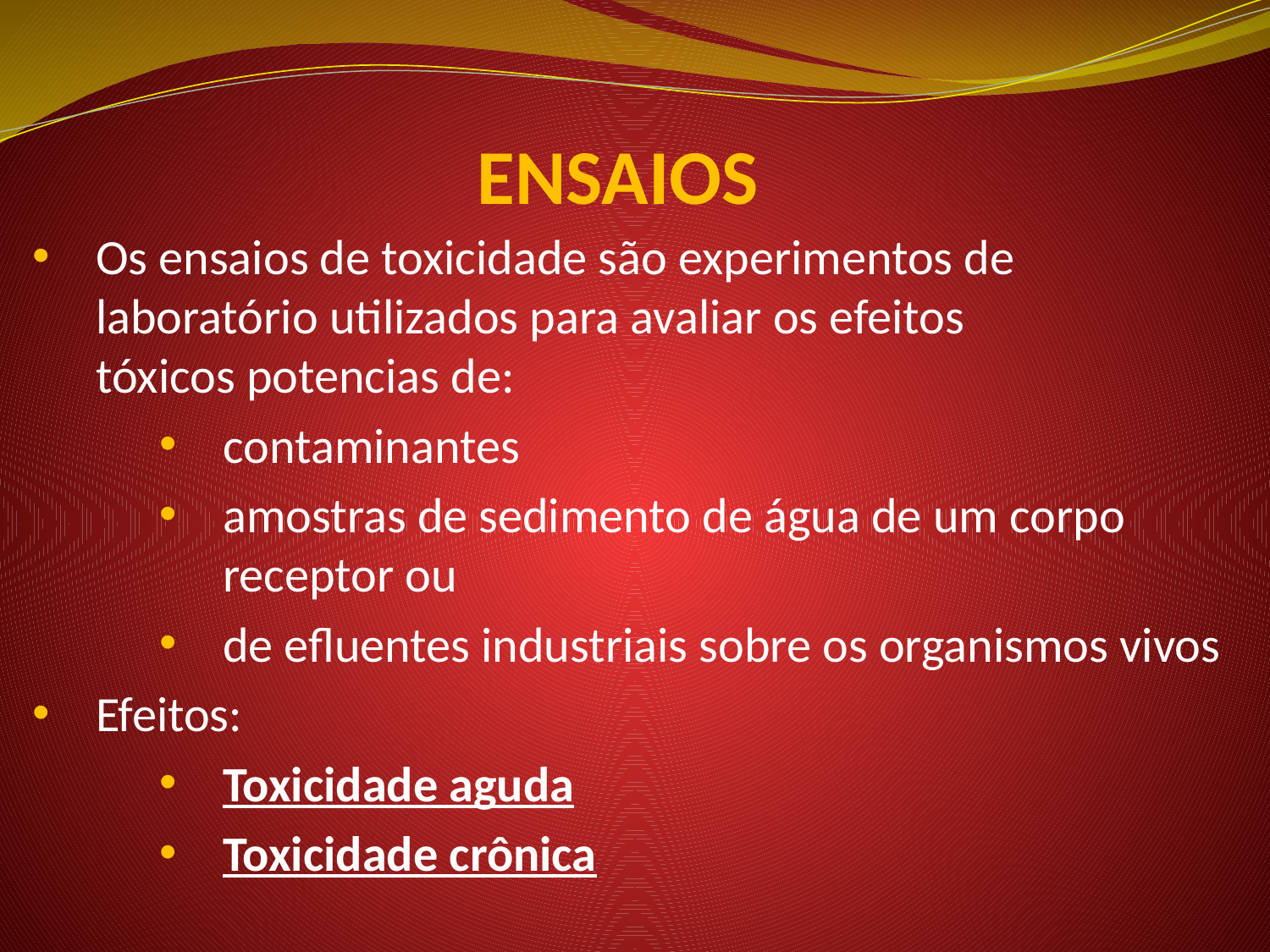

# ENSAIOS
Os ensaios de toxicidade são experimentos de laboratório utilizados para avaliar os efeitos
	tóxicos potencias de:
contaminantes
amostras de sedimento de água de um corpo receptor ou
de efluentes industriais sobre os organismos vivos
Efeitos:
Toxicidade aguda
Toxicidade crônica